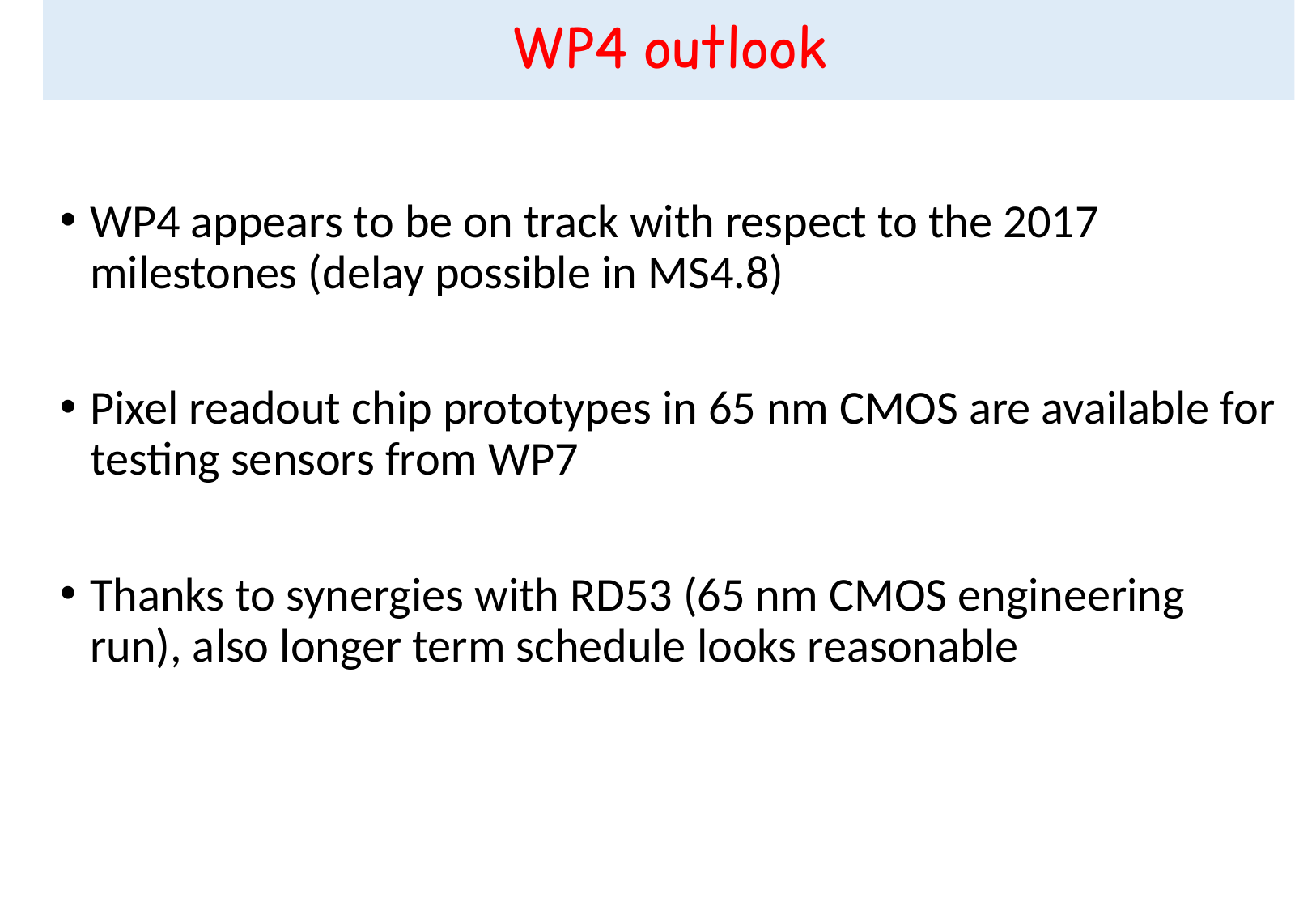

# WP4 outlook
WP4 appears to be on track with respect to the 2017 milestones (delay possible in MS4.8)

Pixel readout chip prototypes in 65 nm CMOS are available for testing sensors from WP7

Thanks to synergies with RD53 (65 nm CMOS engineering run), also longer term schedule looks reasonable